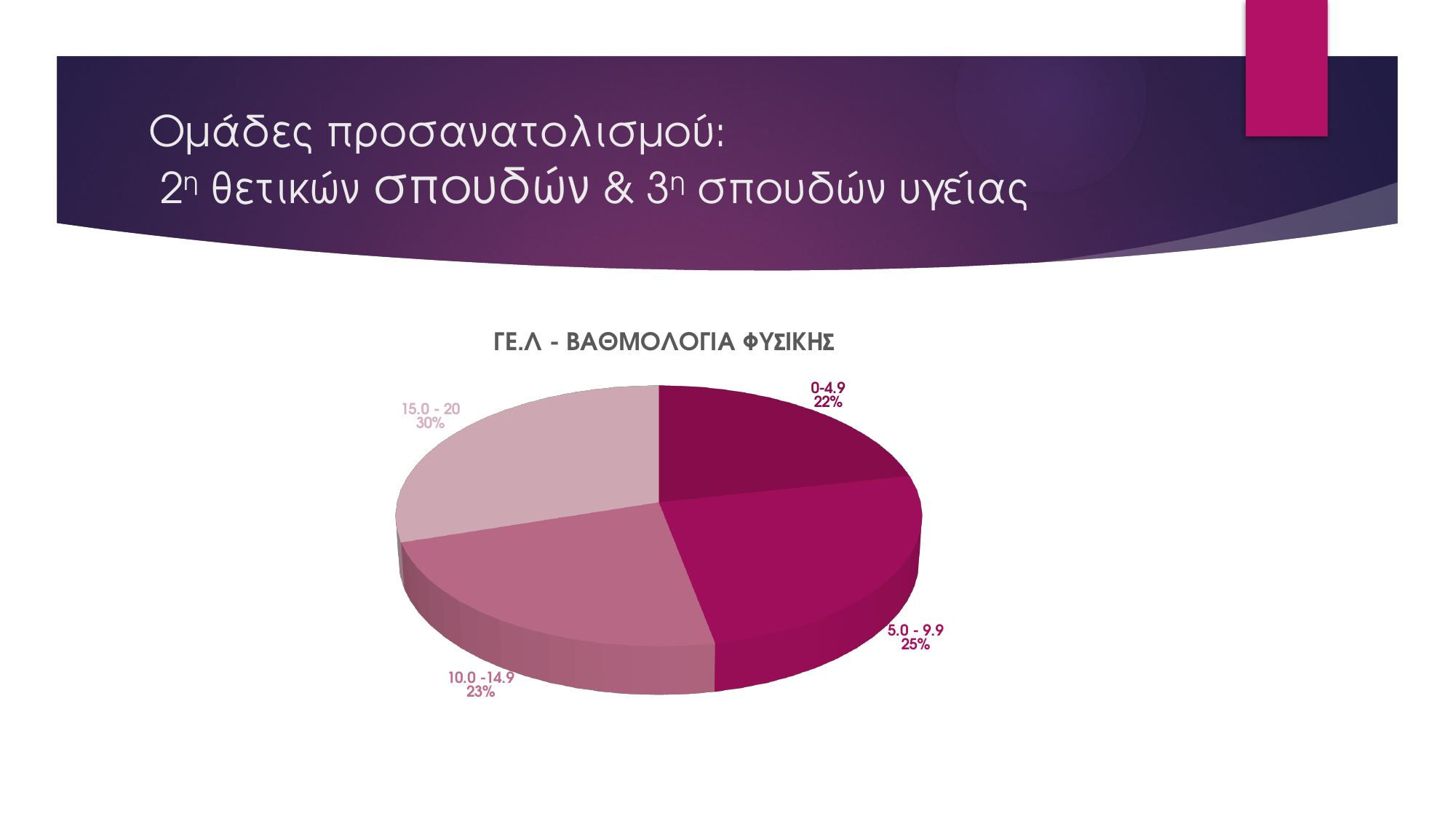

# Ομάδες προσανατολισμού: 2η θετικών σπουδών & 3η σπουδών υγείας

[unsupported chart]